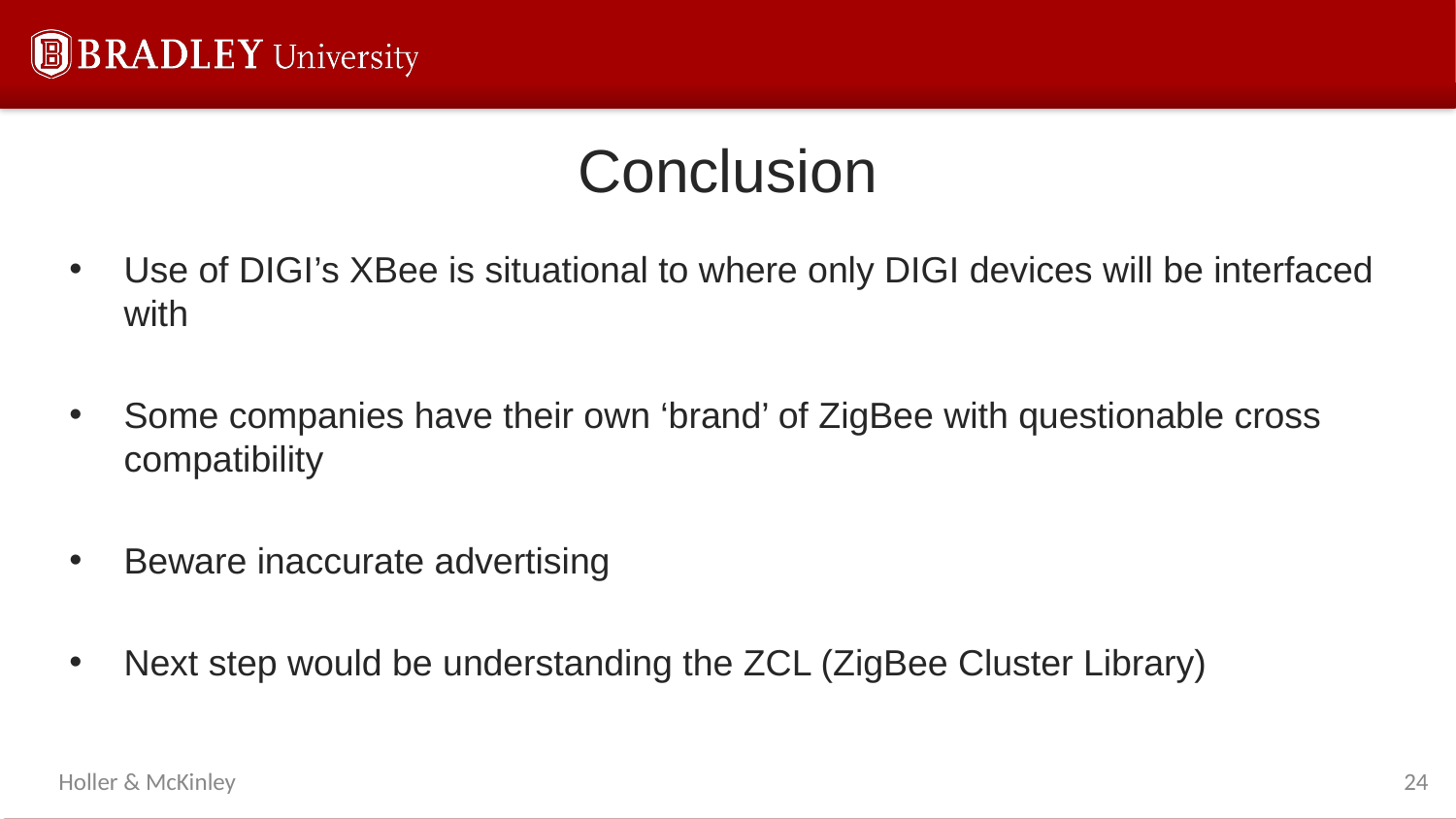

# Conclusion
Use of DIGI’s XBee is situational to where only DIGI devices will be interfaced with

Some companies have their own ‘brand’ of ZigBee with questionable cross compatibility

Beware inaccurate advertising

Next step would be understanding the ZCL (ZigBee Cluster Library)

24
Holler & McKinley